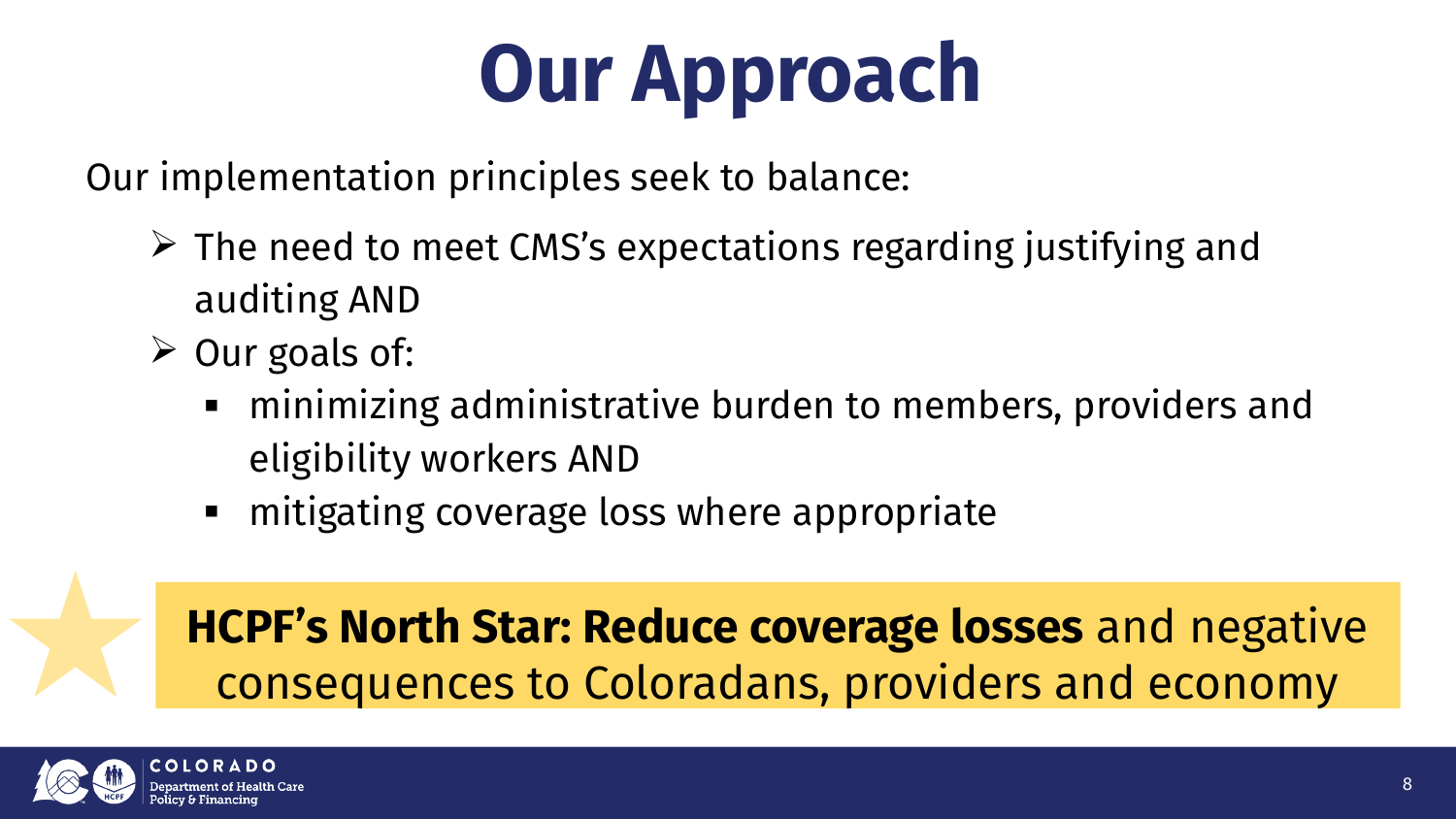

# Our Approach
Our implementation principles seek to balance:
The need to meet CMS’s expectations regarding justifying and auditing AND
Our goals of:
minimizing administrative burden to members, providers and eligibility workers AND
mitigating coverage loss where appropriate

HCPF’s North Star: Reduce coverage losses and negative consequences to Coloradans, providers and economy

8